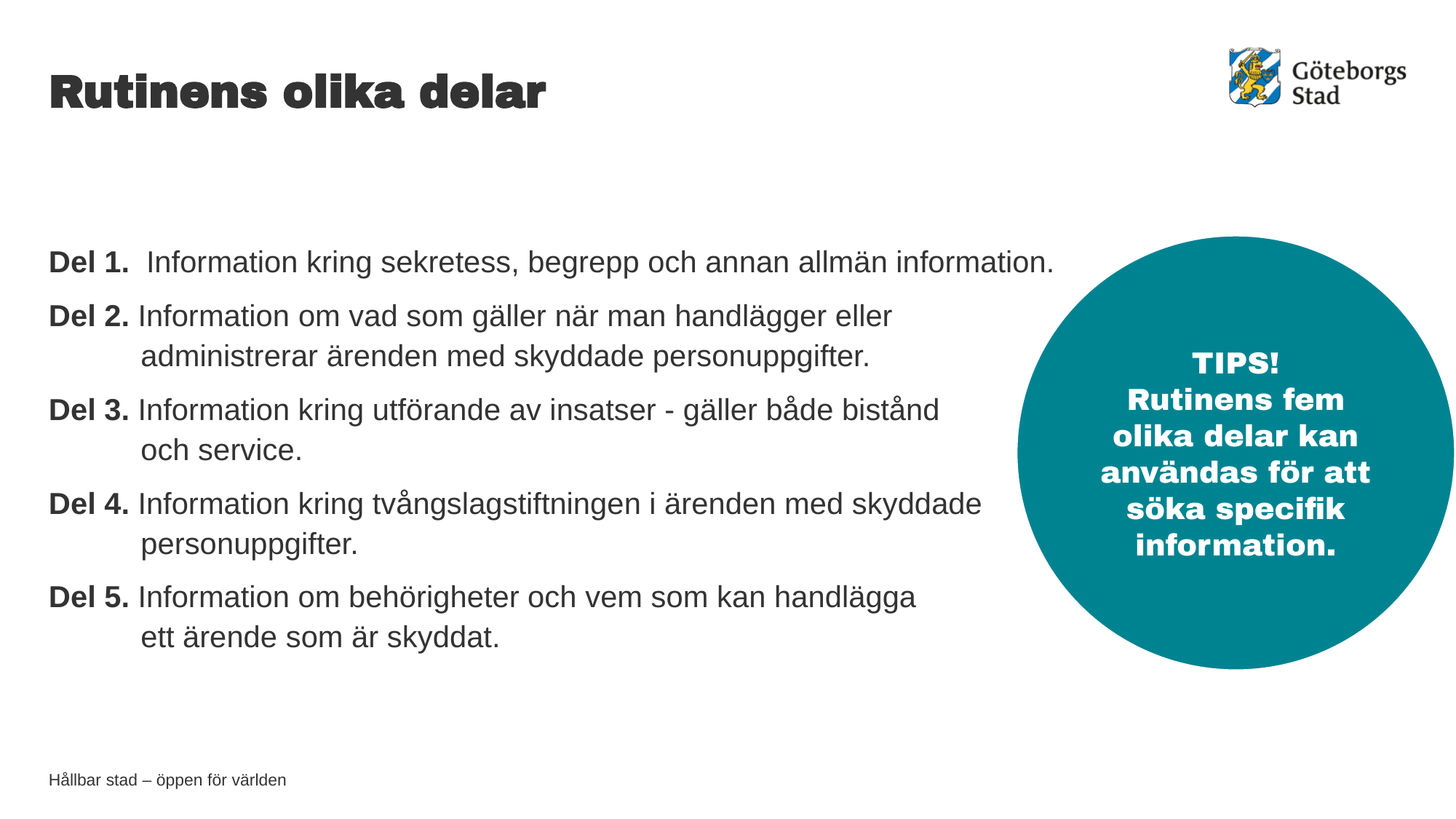

# Rutinens olika delar

Del 1.  Information kring sekretess, begrepp och annan allmän information.
Del 2. Information om vad som gäller när man handlägger eller
           administrerar ärenden med skyddade personuppgifter.
Del 3. Information kring utförande av insatser - gäller både bistånd
           och service.
Del 4. Information kring tvångslagstiftningen i ärenden med skyddade
           personuppgifter.
Del 5. Information om behörigheter och vem som kan handlägga
           ett ärende som är skyddat.

TIPS!
Rutinens fem olika delar kan användas för att söka specifik information.